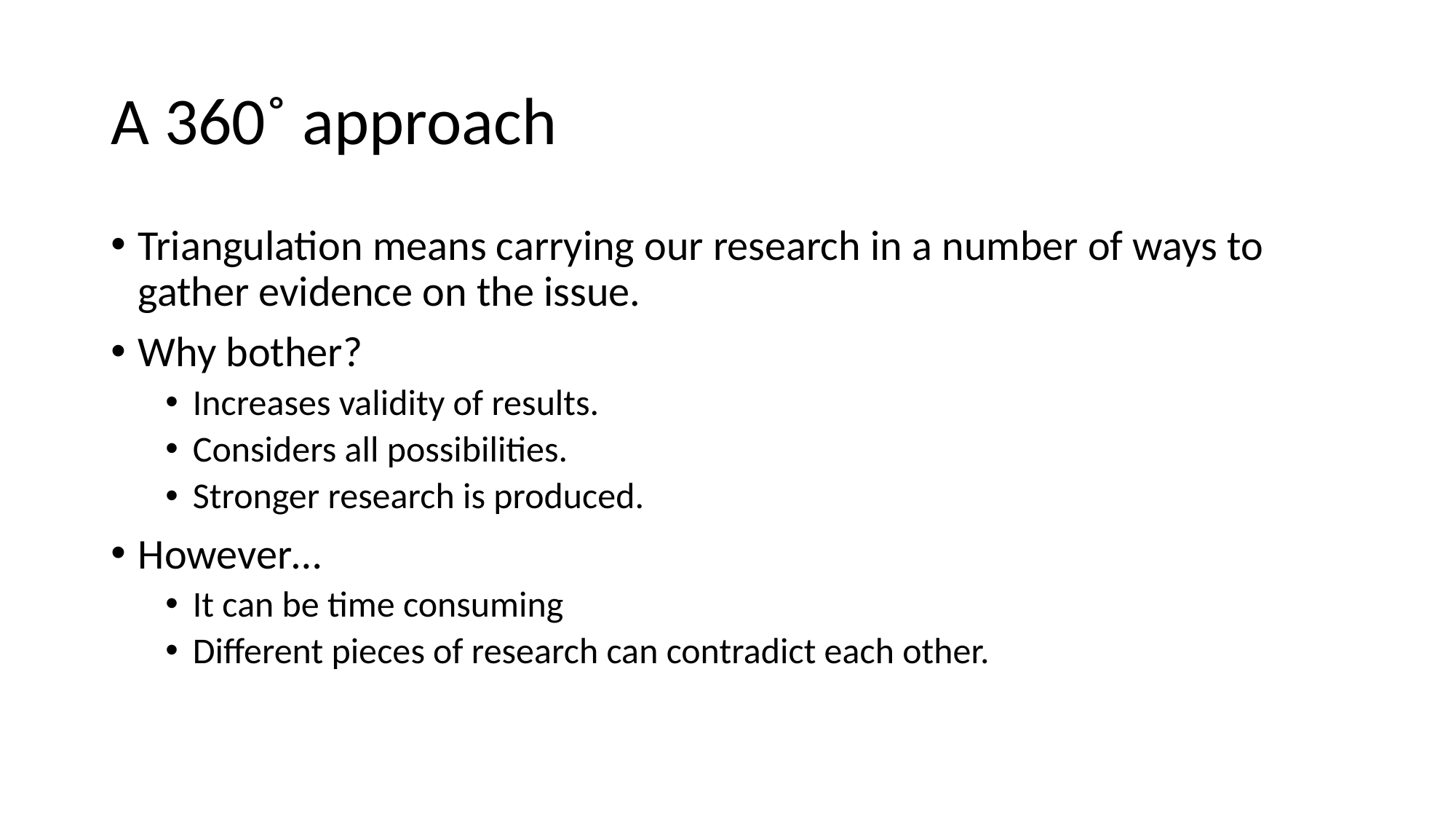

# A 360˚ approach
Triangulation means carrying our research in a number of ways to gather evidence on the issue.
Why bother?
Increases validity of results.
Considers all possibilities.
Stronger research is produced.
However…
It can be time consuming
Different pieces of research can contradict each other.